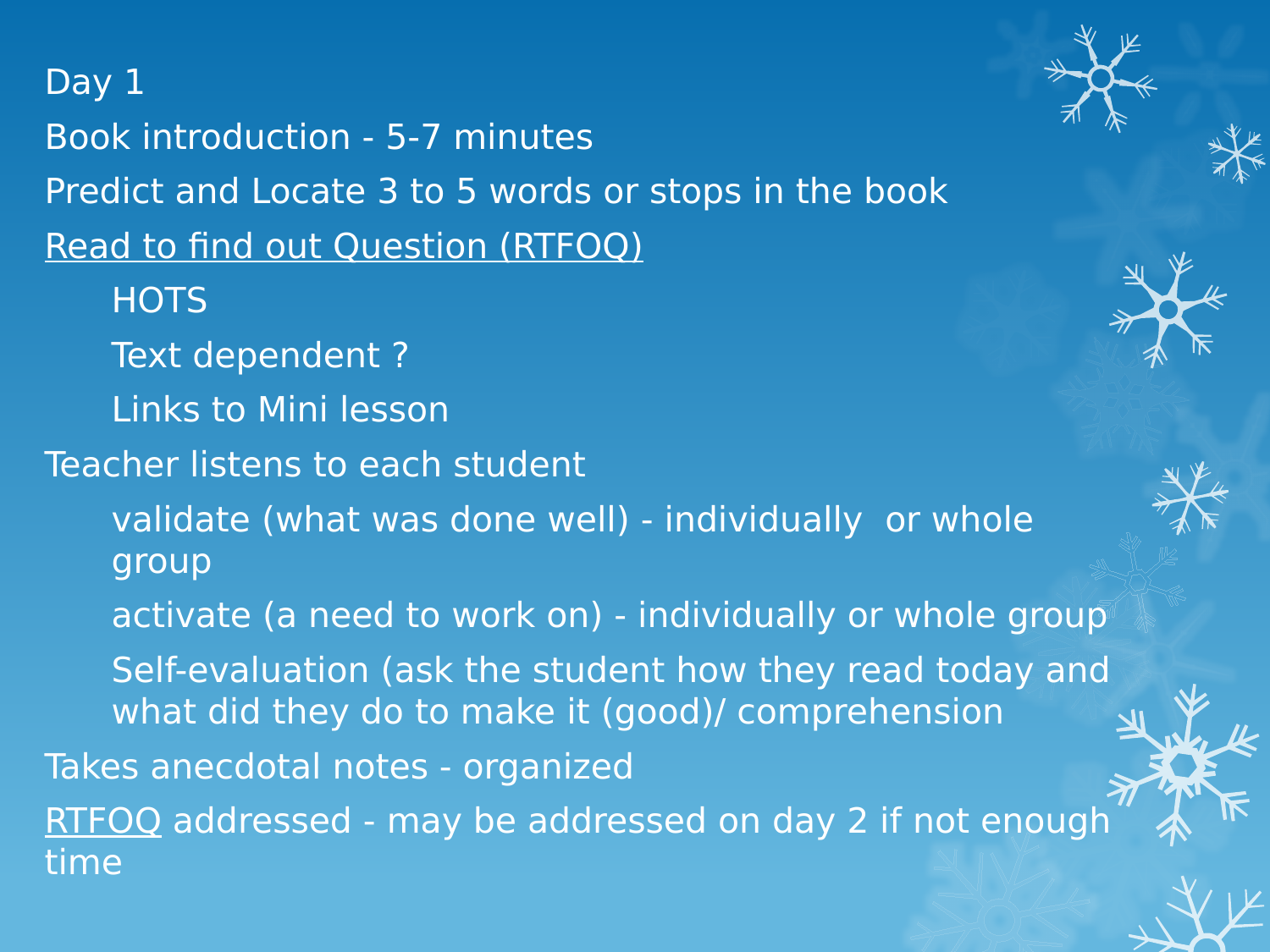

Day 1
Book introduction - 5-7 minutes
Predict and Locate 3 to 5 words or stops in the book
Read to find out Question (RTFOQ)
HOTS
Text dependent ?
Links to Mini lesson
Teacher listens to each student
validate (what was done well) - individually  or whole group
activate (a need to work on) - individually or whole group
Self-evaluation (ask the student how they read today and what did they do to make it (good)/ comprehension
Takes anecdotal notes - organized
RTFOQ addressed - may be addressed on day 2 if not enough time